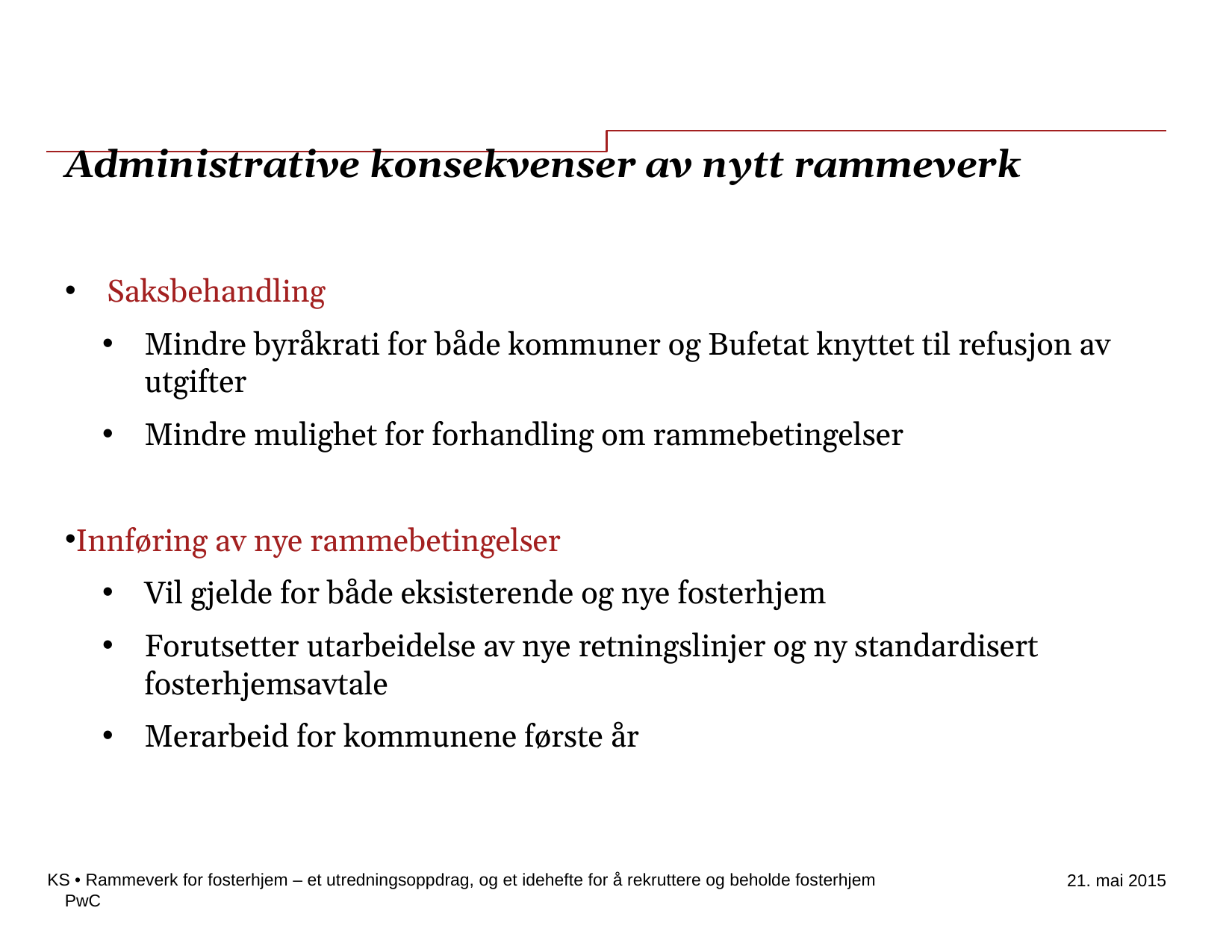

# Administrative konsekvenser av nytt rammeverk
Saksbehandling
Mindre byråkrati for både kommuner og Bufetat knyttet til refusjon av utgifter
Mindre mulighet for forhandling om rammebetingelser

Innføring av nye rammebetingelser
Vil gjelde for både eksisterende og nye fosterhjem
Forutsetter utarbeidelse av nye retningslinjer og ny standardisert fosterhjemsavtale
Merarbeid for kommunene første år
KS • Rammeverk for fosterhjem – et utredningsoppdrag, og et idehefte for å rekruttere og beholde fosterhjem